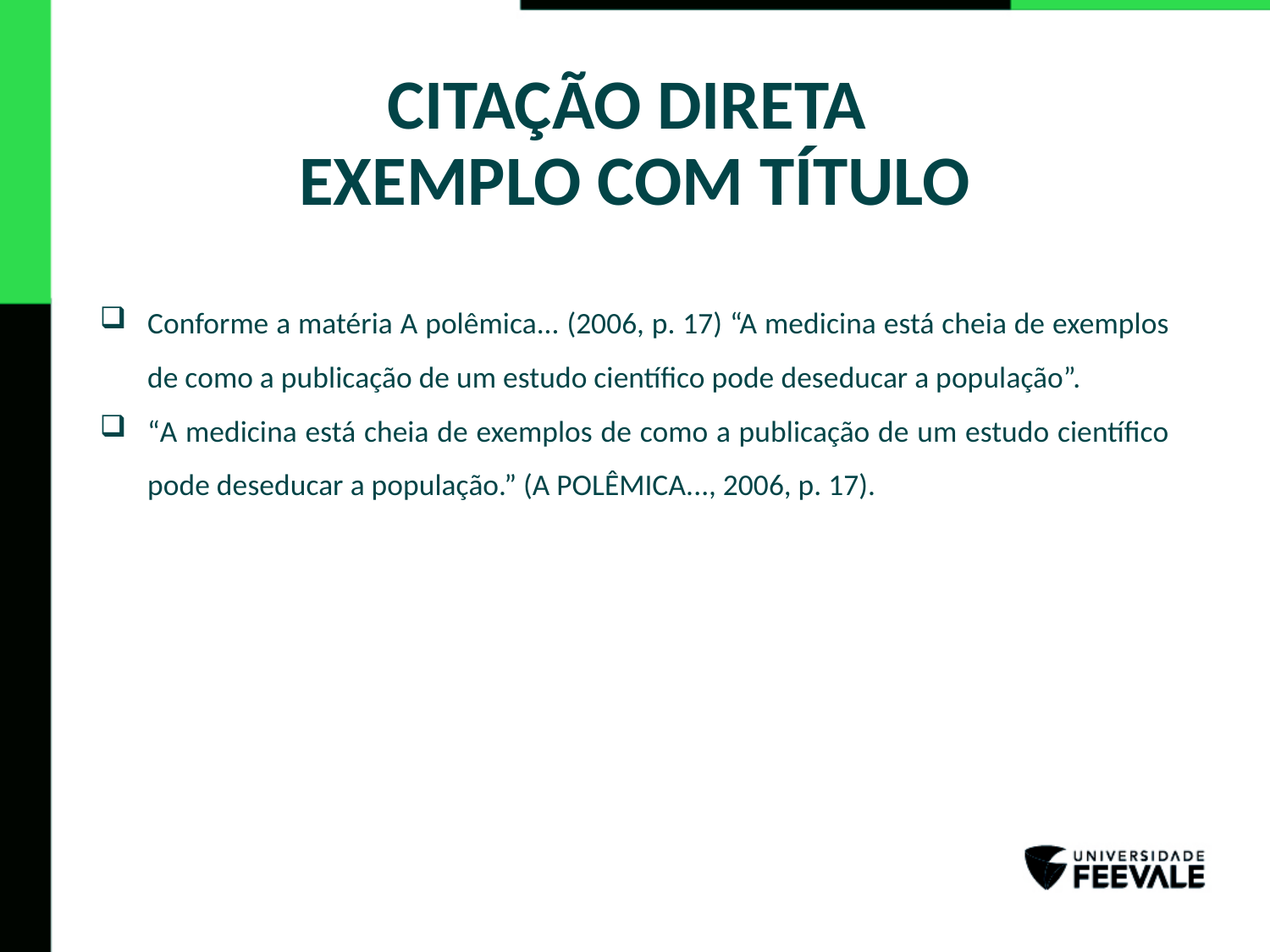

# CITAÇÃO DIRETA EXEMPLO COM TÍTULO
Conforme a matéria A polêmica... (2006, p. 17) “A medicina está cheia de exemplos de como a publicação de um estudo científico pode deseducar a população”.
“A medicina está cheia de exemplos de como a publicação de um estudo científico pode deseducar a população.” (A POLÊMICA..., 2006, p. 17).